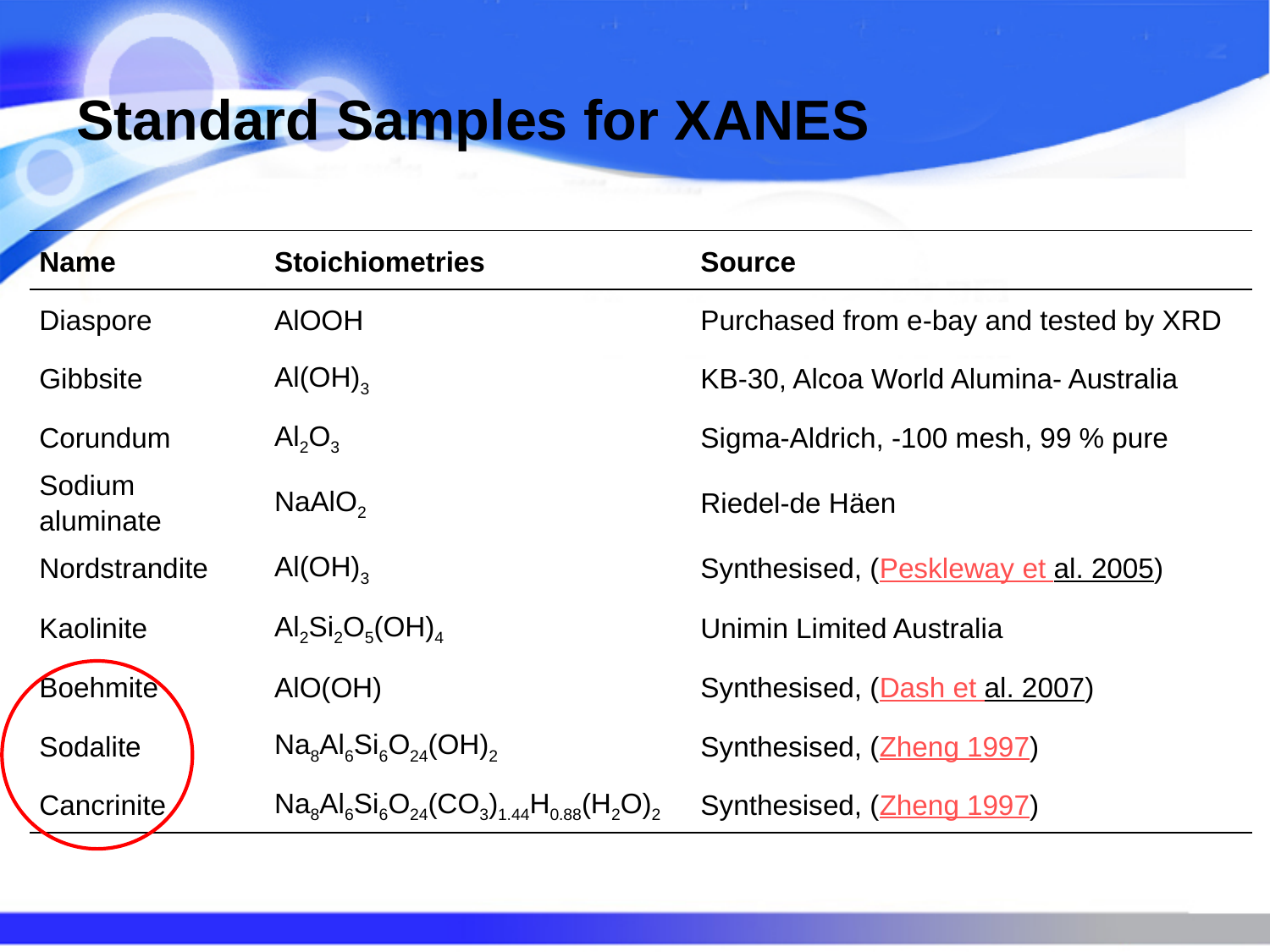

# Standard Samples for XANES
| Name | Stoichiometries | Source |
| --- | --- | --- |
| Diaspore | AlOOH | Purchased from e-bay and tested by XRD |
| Gibbsite | Al(OH)3 | KB-30, Alcoa World Alumina- Australia |
| Corundum | Al2O3 | Sigma-Aldrich, -100 mesh, 99 % pure |
| Sodium aluminate | NaAlO2 | Riedel-de Häen |
| Nordstrandite | Al(OH)3 | Synthesised, (Peskleway et al. 2005) |
| Kaolinite | Al2Si2O5(OH)4 | Unimin Limited Australia |
| Boehmite | AlO(OH) | Synthesised, (Dash et al. 2007) |
| Sodalite | Na8Al6Si6O24(OH)2 | Synthesised, (Zheng 1997) |
| Cancrinite | Na8Al6Si6O24(CO3)1.44H0.88(H2O)2 | Synthesised, (Zheng 1997) |